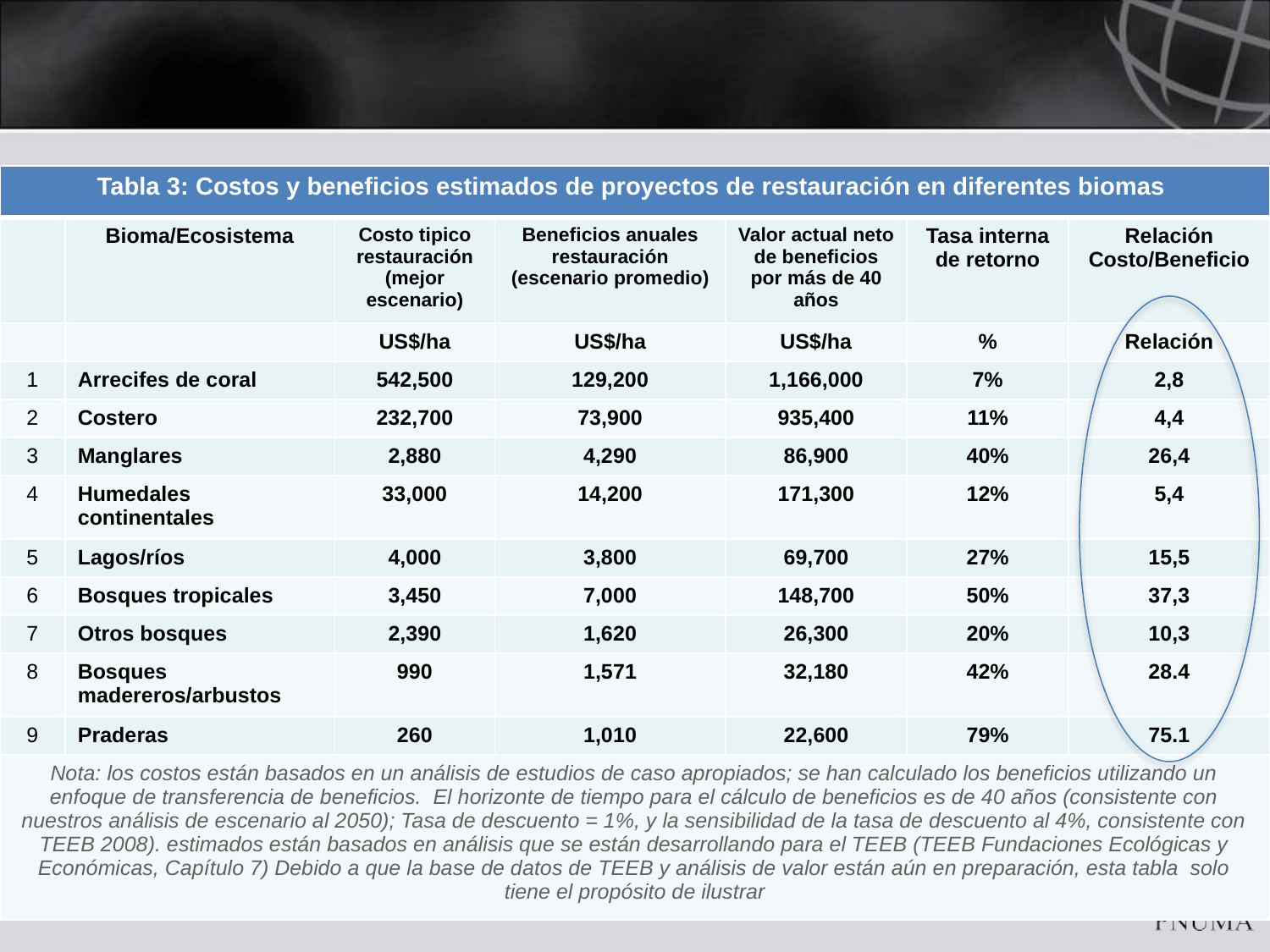

| Tabla 3: Costos y beneficios estimados de proyectos de restauración en diferentes biomas |  |  |  |  |  |  |
| --- | --- | --- | --- | --- | --- | --- |
|  | Bioma/Ecosistema | Costo tipico restauración (mejor escenario) | Beneficios anuales restauración (escenario promedio) | Valor actual neto de beneficios por más de 40 años | Tasa interna de retorno | Relación Costo/Beneficio |
|  |  | US$/ha | US$/ha | US$/ha | % | Relación |
| 1 | Arrecifes de coral | 542,500 | 129,200 | 1,166,000 | 7% | 2,8 |
| 2 | Costero | 232,700 | 73,900 | 935,400 | 11% | 4,4 |
| 3 | Manglares | 2,880 | 4,290 | 86,900 | 40% | 26,4 |
| 4 | Humedales continentales | 33,000 | 14,200 | 171,300 | 12% | 5,4 |
| 5 | Lagos/ríos | 4,000 | 3,800 | 69,700 | 27% | 15,5 |
| 6 | Bosques tropicales | 3,450 | 7,000 | 148,700 | 50% | 37,3 |
| 7 | Otros bosques | 2,390 | 1,620 | 26,300 | 20% | 10,3 |
| 8 | Bosques madereros/arbustos | 990 | 1,571 | 32,180 | 42% | 28.4 |
| 9 | Praderas | 260 | 1,010 | 22,600 | 79% | 75.1 |
| Nota: los costos están basados en un análisis de estudios de caso apropiados; se han calculado los beneficios utilizando un enfoque de transferencia de beneficios. El horizonte de tiempo para el cálculo de beneficios es de 40 años (consistente con nuestros análisis de escenario al 2050); Tasa de descuento = 1%, y la sensibilidad de la tasa de descuento al 4%, consistente con TEEB 2008). estimados están basados en análisis que se están desarrollando para el TEEB (TEEB Fundaciones Ecológicas y Económicas, Capítulo 7) Debido a que la base de datos de TEEB y análisis de valor están aún en preparación, esta tabla solo tiene el propósito de ilustrar |  |  |  |  |  |  |